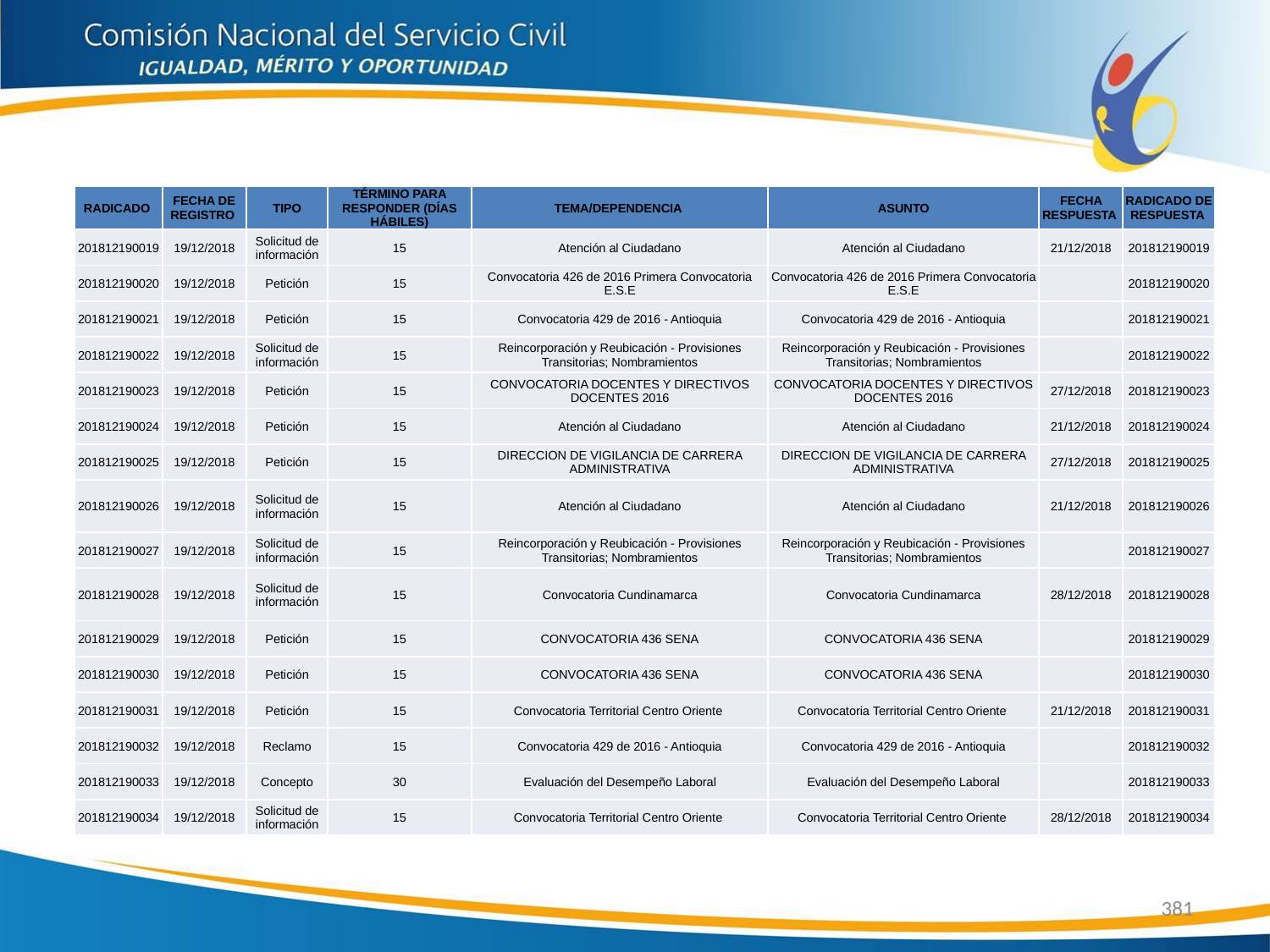

| RADICADO | FECHA DE REGISTRO | TIPO | TÉRMINO PARA RESPONDER (DÍAS HÁBILES) | TEMA/DEPENDENCIA | ASUNTO | FECHA RESPUESTA | RADICADO DE RESPUESTA |
| --- | --- | --- | --- | --- | --- | --- | --- |
| 201812190019 | 19/12/2018 | Solicitud de información | 15 | Atención al Ciudadano | Atención al Ciudadano | 21/12/2018 | 201812190019 |
| 201812190020 | 19/12/2018 | Petición | 15 | Convocatoria 426 de 2016 Primera Convocatoria E.S.E | Convocatoria 426 de 2016 Primera Convocatoria E.S.E |  | 201812190020 |
| 201812190021 | 19/12/2018 | Petición | 15 | Convocatoria 429 de 2016 - Antioquia | Convocatoria 429 de 2016 - Antioquia |  | 201812190021 |
| 201812190022 | 19/12/2018 | Solicitud de información | 15 | Reincorporación y Reubicación - Provisiones Transitorias; Nombramientos | Reincorporación y Reubicación - Provisiones Transitorias; Nombramientos |  | 201812190022 |
| 201812190023 | 19/12/2018 | Petición | 15 | CONVOCATORIA DOCENTES Y DIRECTIVOS DOCENTES 2016 | CONVOCATORIA DOCENTES Y DIRECTIVOS DOCENTES 2016 | 27/12/2018 | 201812190023 |
| 201812190024 | 19/12/2018 | Petición | 15 | Atención al Ciudadano | Atención al Ciudadano | 21/12/2018 | 201812190024 |
| 201812190025 | 19/12/2018 | Petición | 15 | DIRECCION DE VIGILANCIA DE CARRERA ADMINISTRATIVA | DIRECCION DE VIGILANCIA DE CARRERA ADMINISTRATIVA | 27/12/2018 | 201812190025 |
| 201812190026 | 19/12/2018 | Solicitud de información | 15 | Atención al Ciudadano | Atención al Ciudadano | 21/12/2018 | 201812190026 |
| 201812190027 | 19/12/2018 | Solicitud de información | 15 | Reincorporación y Reubicación - Provisiones Transitorias; Nombramientos | Reincorporación y Reubicación - Provisiones Transitorias; Nombramientos |  | 201812190027 |
| 201812190028 | 19/12/2018 | Solicitud de información | 15 | Convocatoria Cundinamarca | Convocatoria Cundinamarca | 28/12/2018 | 201812190028 |
| 201812190029 | 19/12/2018 | Petición | 15 | CONVOCATORIA 436 SENA | CONVOCATORIA 436 SENA |  | 201812190029 |
| 201812190030 | 19/12/2018 | Petición | 15 | CONVOCATORIA 436 SENA | CONVOCATORIA 436 SENA |  | 201812190030 |
| 201812190031 | 19/12/2018 | Petición | 15 | Convocatoria Territorial Centro Oriente | Convocatoria Territorial Centro Oriente | 21/12/2018 | 201812190031 |
| 201812190032 | 19/12/2018 | Reclamo | 15 | Convocatoria 429 de 2016 - Antioquia | Convocatoria 429 de 2016 - Antioquia |  | 201812190032 |
| 201812190033 | 19/12/2018 | Concepto | 30 | Evaluación del Desempeño Laboral | Evaluación del Desempeño Laboral |  | 201812190033 |
| 201812190034 | 19/12/2018 | Solicitud de información | 15 | Convocatoria Territorial Centro Oriente | Convocatoria Territorial Centro Oriente | 28/12/2018 | 201812190034 |
381